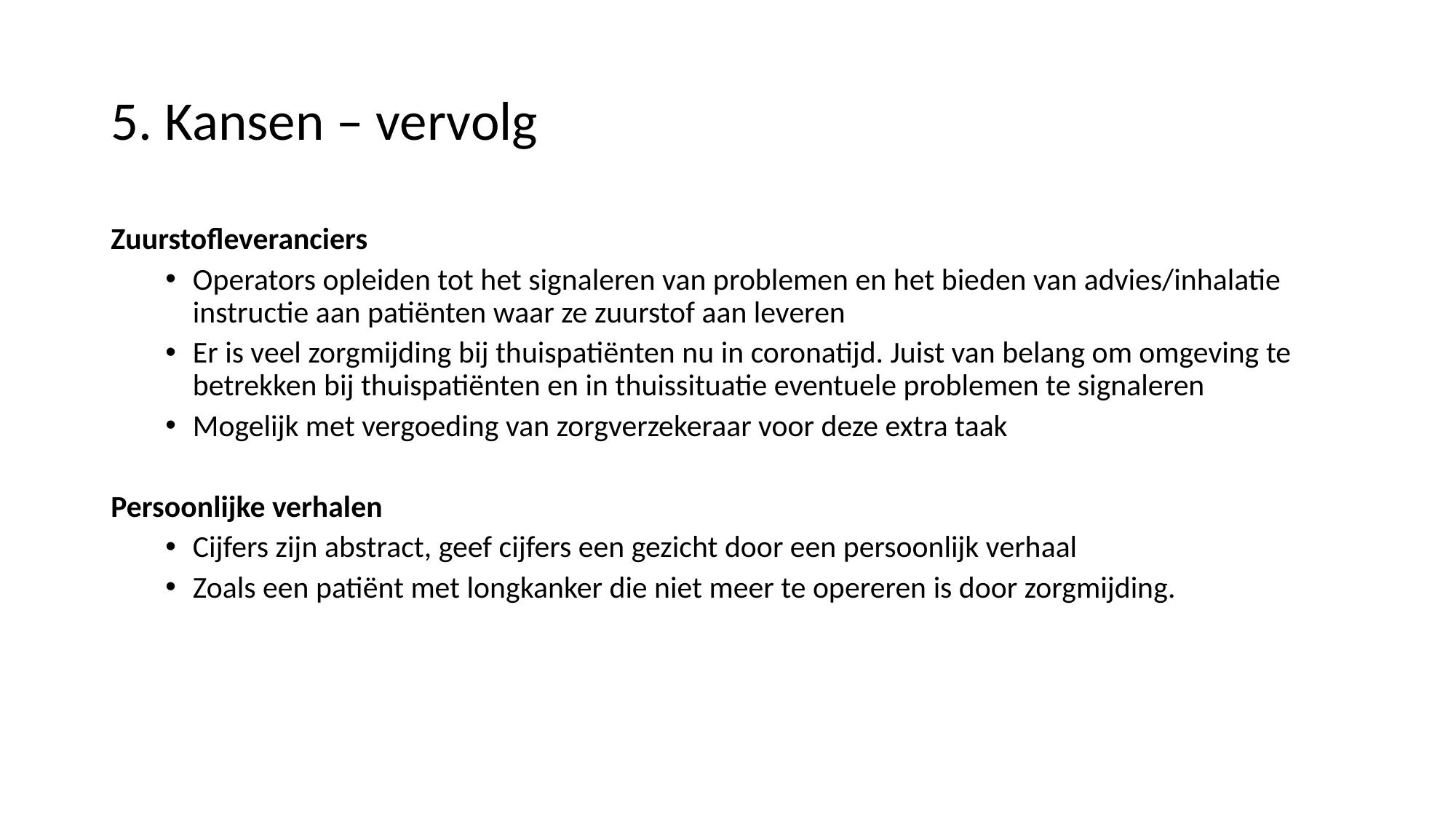

# 5. Kansen – vervolg
Zuurstofleveranciers
Operators opleiden tot het signaleren van problemen en het bieden van advies/inhalatie instructie aan patiënten waar ze zuurstof aan leveren
Er is veel zorgmijding bij thuispatiënten nu in coronatijd. Juist van belang om omgeving te betrekken bij thuispatiënten en in thuissituatie eventuele problemen te signaleren
Mogelijk met vergoeding van zorgverzekeraar voor deze extra taak
Persoonlijke verhalen
Cijfers zijn abstract, geef cijfers een gezicht door een persoonlijk verhaal
Zoals een patiënt met longkanker die niet meer te opereren is door zorgmijding.